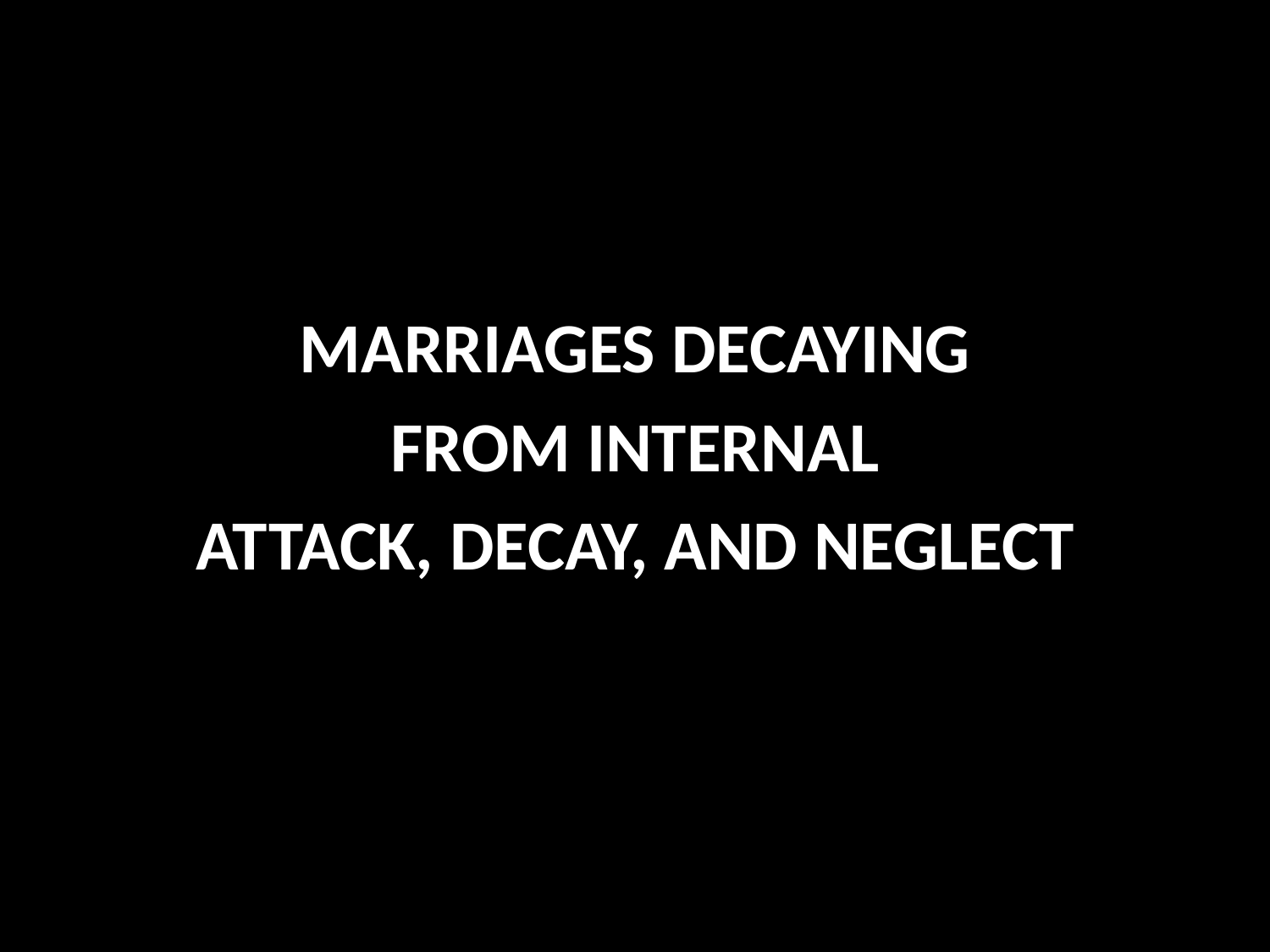

MARRIAGES DECAYING
 FROM INTERNAL
ATTACK, DECAY, AND NEGLECT